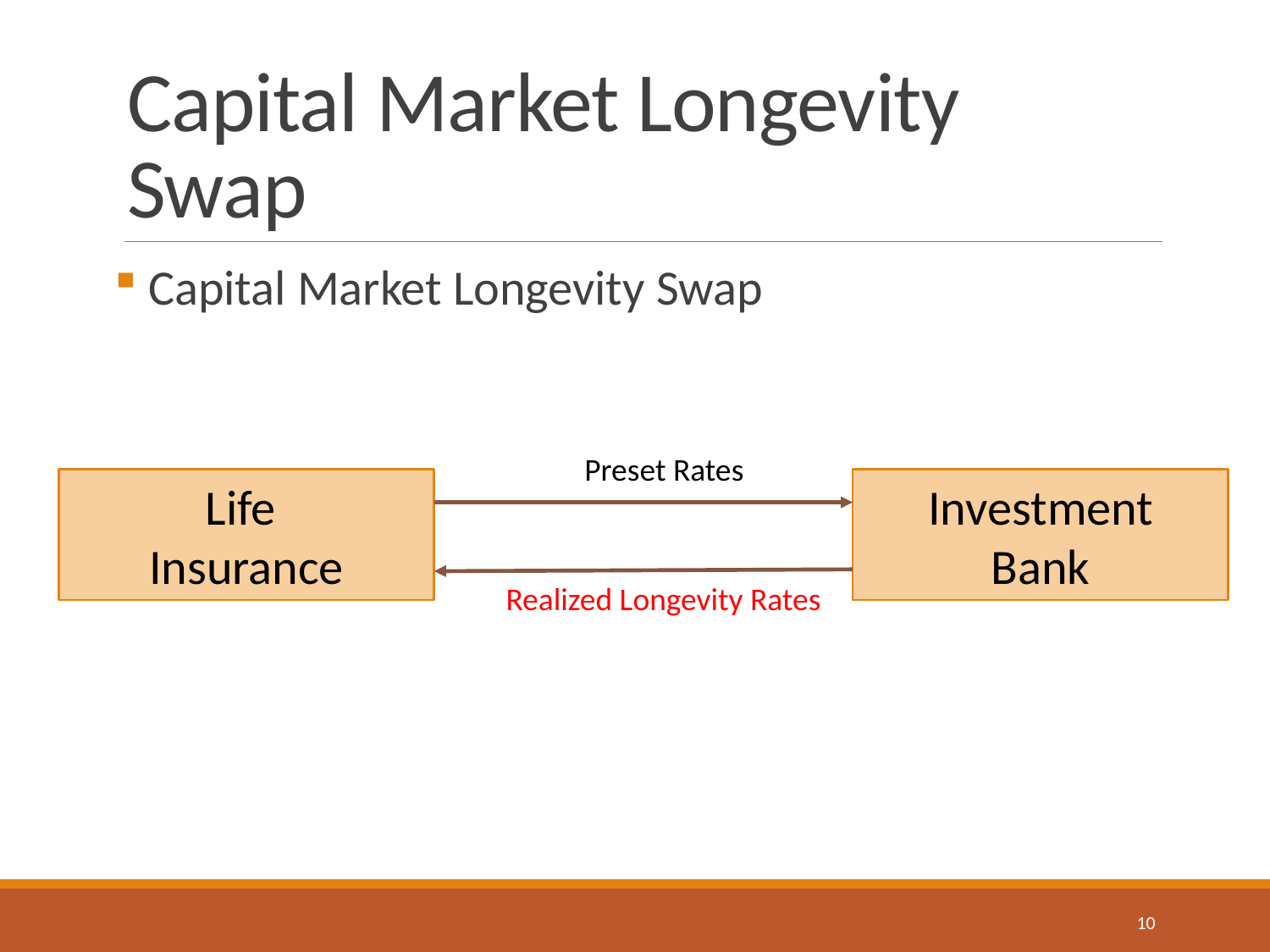

# Capital Market Longevity Swap
 Capital Market Longevity Swap
Preset Rates
Investment
Bank
Life
Insurance
Realized Longevity Rates
10